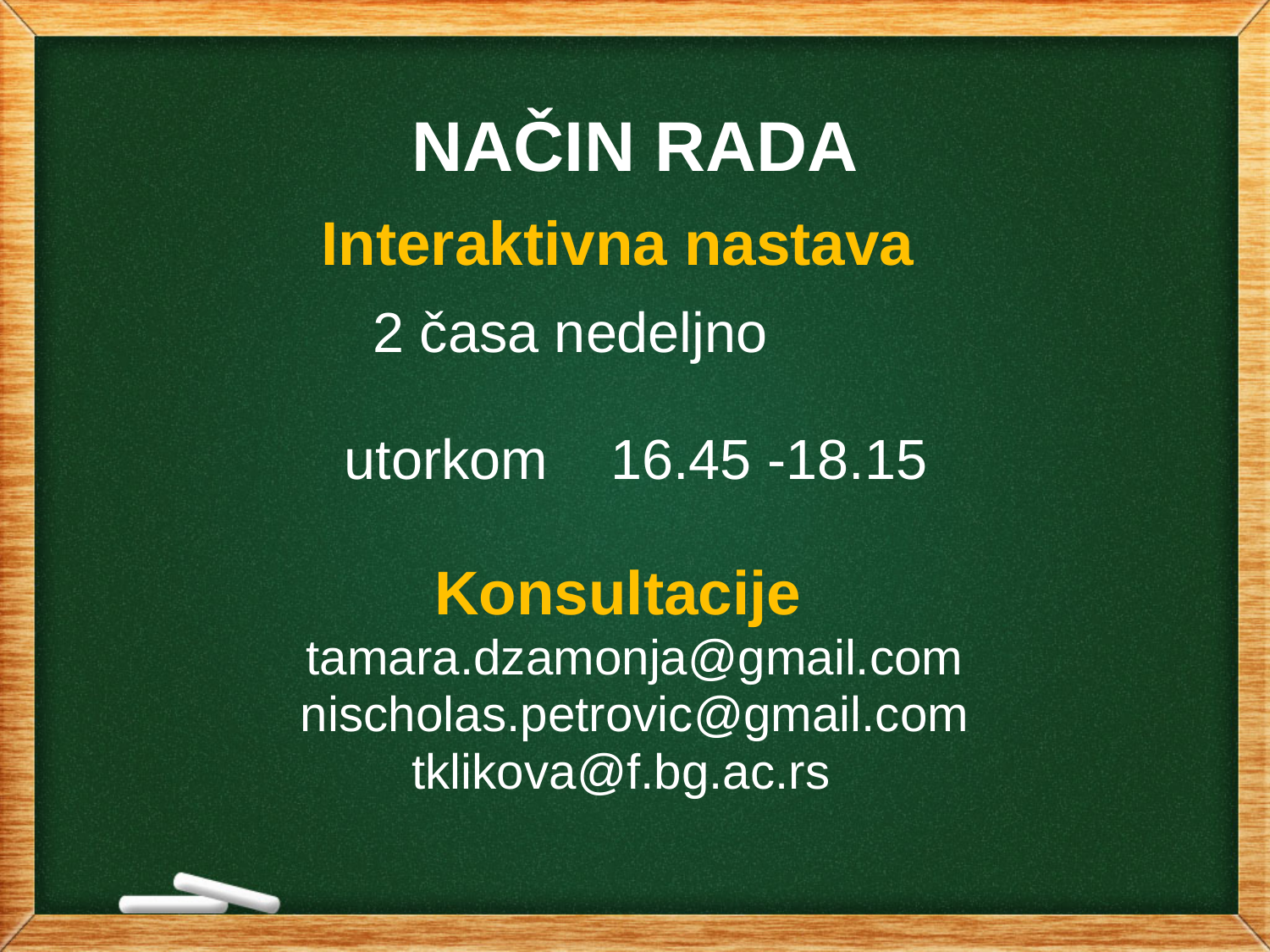

# NAČIN RADA
Interaktivna nastava
2 časa nedeljno

                  utorkom    16.45 -18.15

Konsultacije
tamara.dzamonja@gmail.com
nischolas.petrovic@gmail.com
tklikova@f.bg.ac.rs